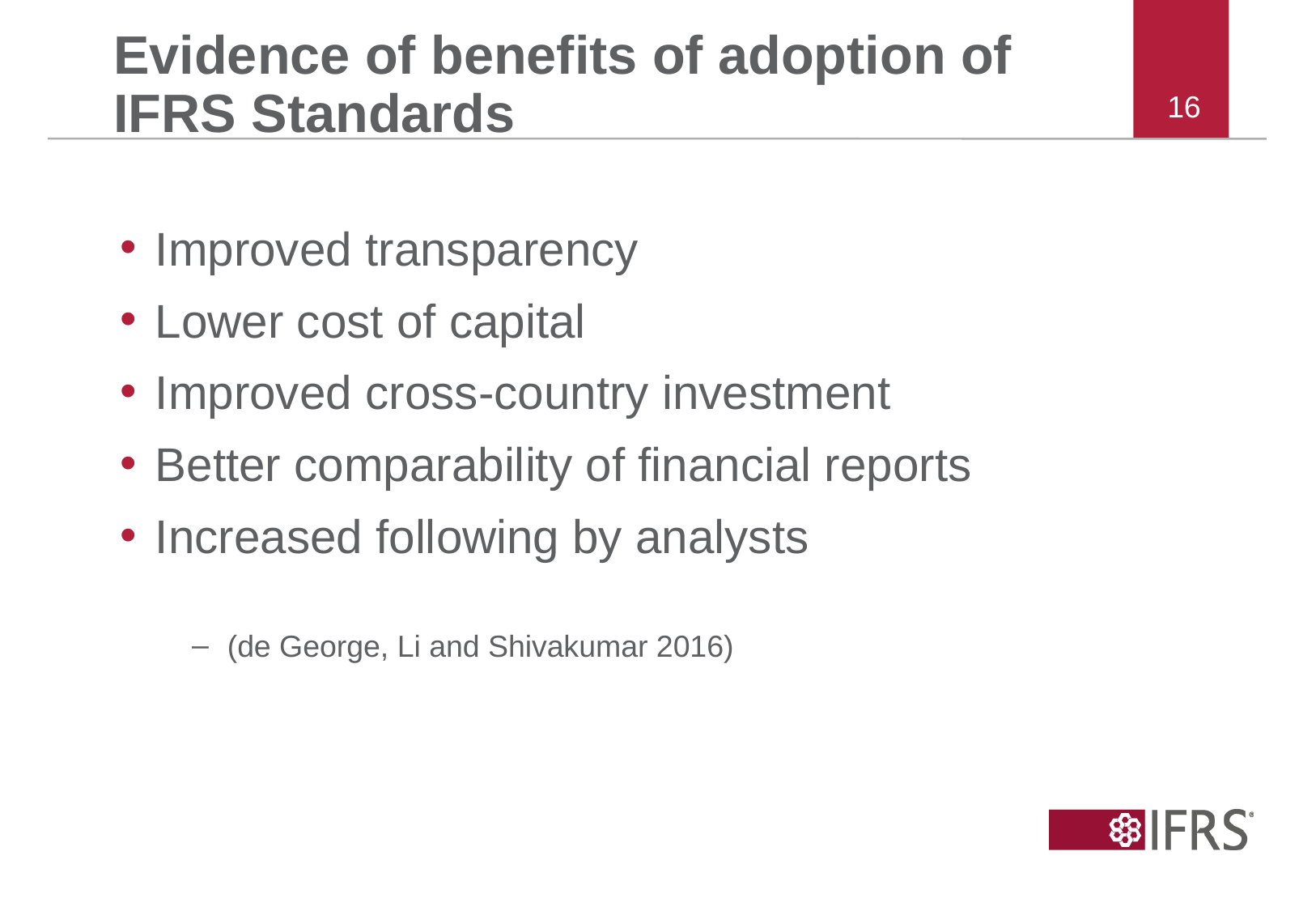

# Evidence of benefits of adoption of IFRS Standards
16
Improved transparency
Lower cost of capital
Improved cross-country investment
Better comparability of financial reports
Increased following by analysts

(de George, Li and Shivakumar 2016)